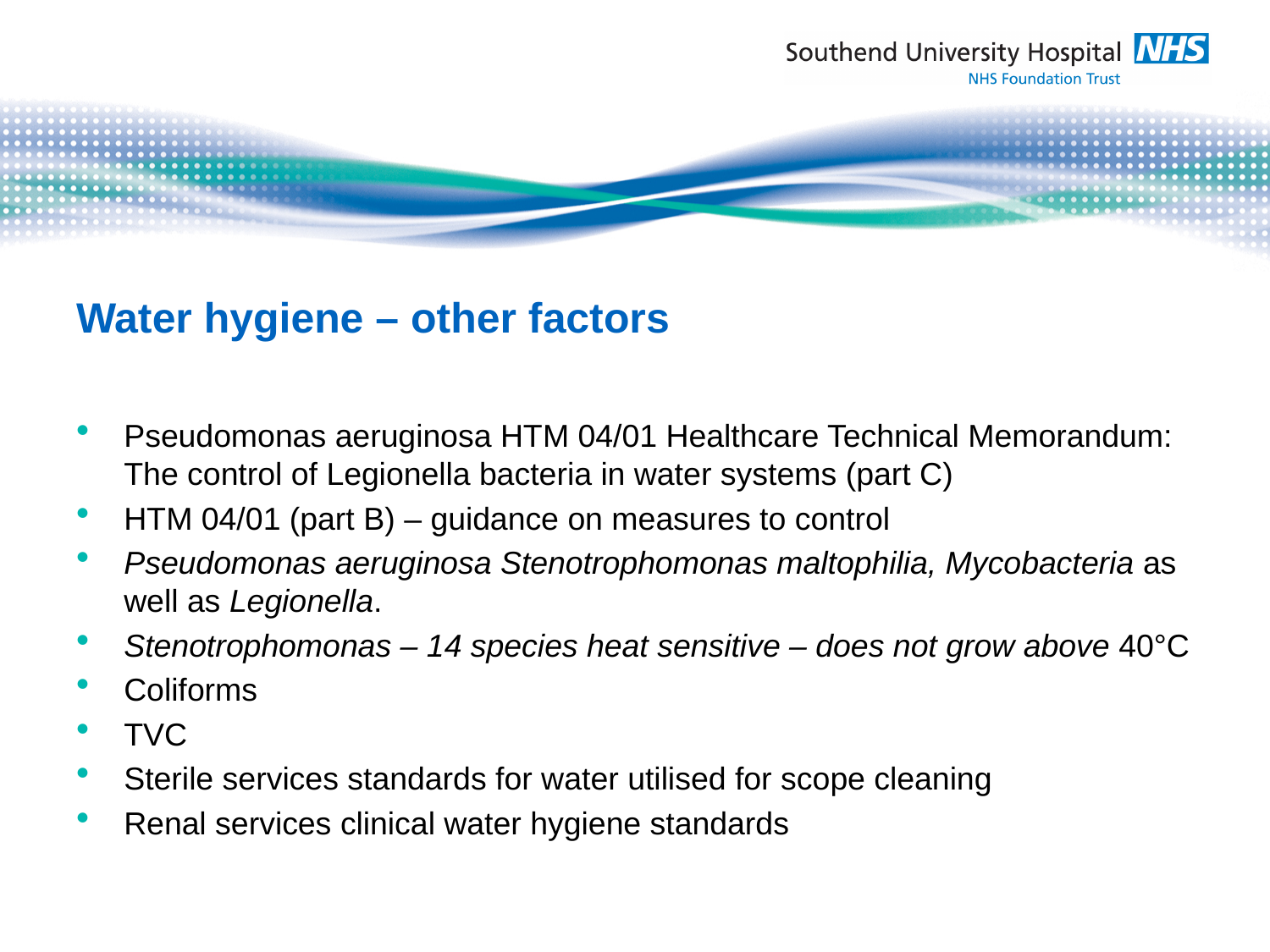

# Water hygiene – other factors
Pseudomonas aeruginosa HTM 04/01 Healthcare Technical Memorandum: The control of Legionella bacteria in water systems (part C)
HTM 04/01 (part B) – guidance on measures to control
Pseudomonas aeruginosa Stenotrophomonas maltophilia, Mycobacteria as well as Legionella.
Stenotrophomonas – 14 species heat sensitive – does not grow above 40°C
Coliforms
TVC
Sterile services standards for water utilised for scope cleaning
Renal services clinical water hygiene standards

David Needs (health & safety advisor)
Kevin Chinnery (local security management specialist)